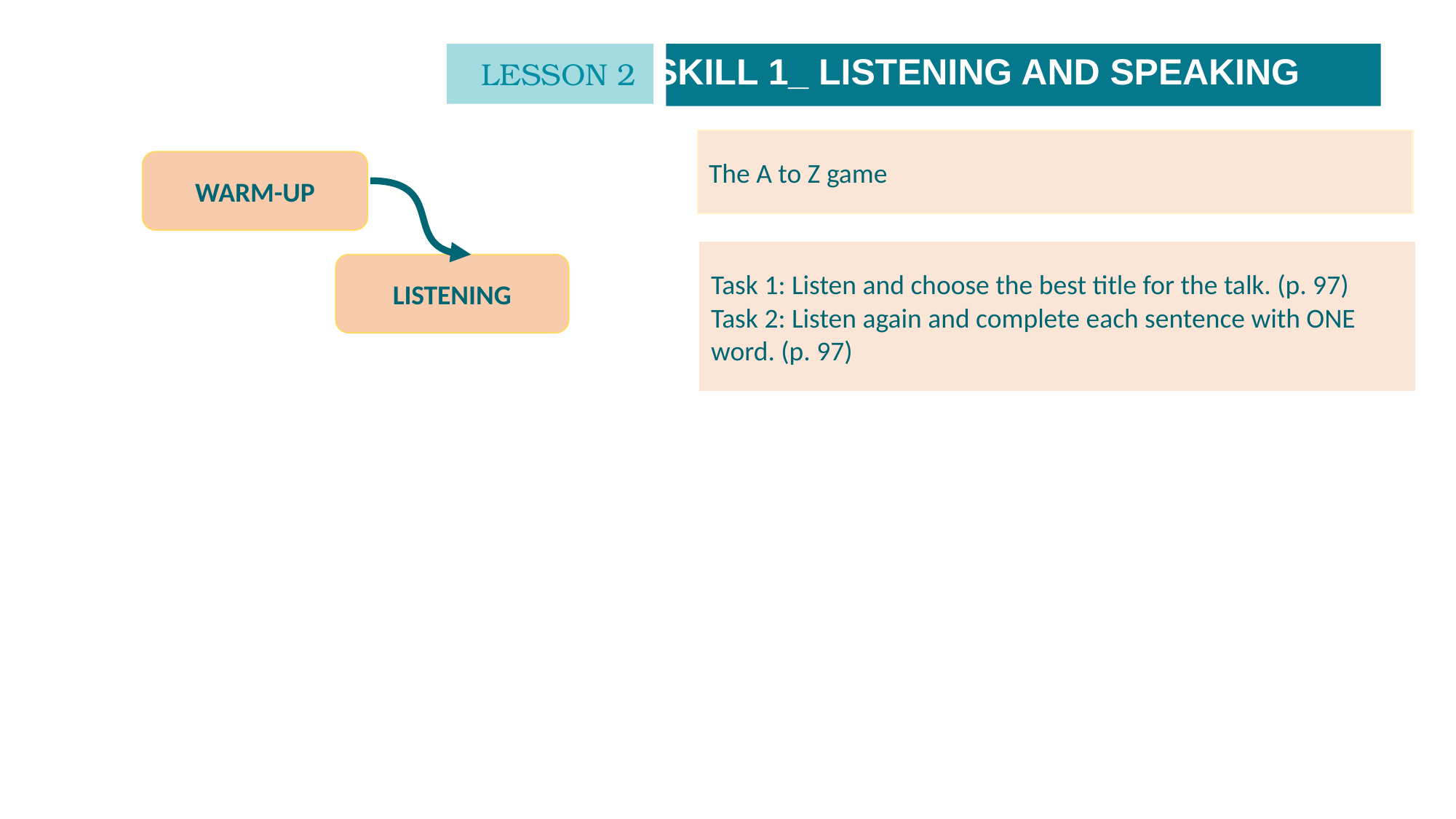

SKILL 1_ LISTENING AND SPEAKING

LESSON 2
GETTING STARTED
Unit
The A to Z game
WARM-UP
Task 1: Listen and choose the best title for the talk. (p. 97)
Task 2: Listen again and complete each sentence with ONE word. (p. 97)
LISTENING